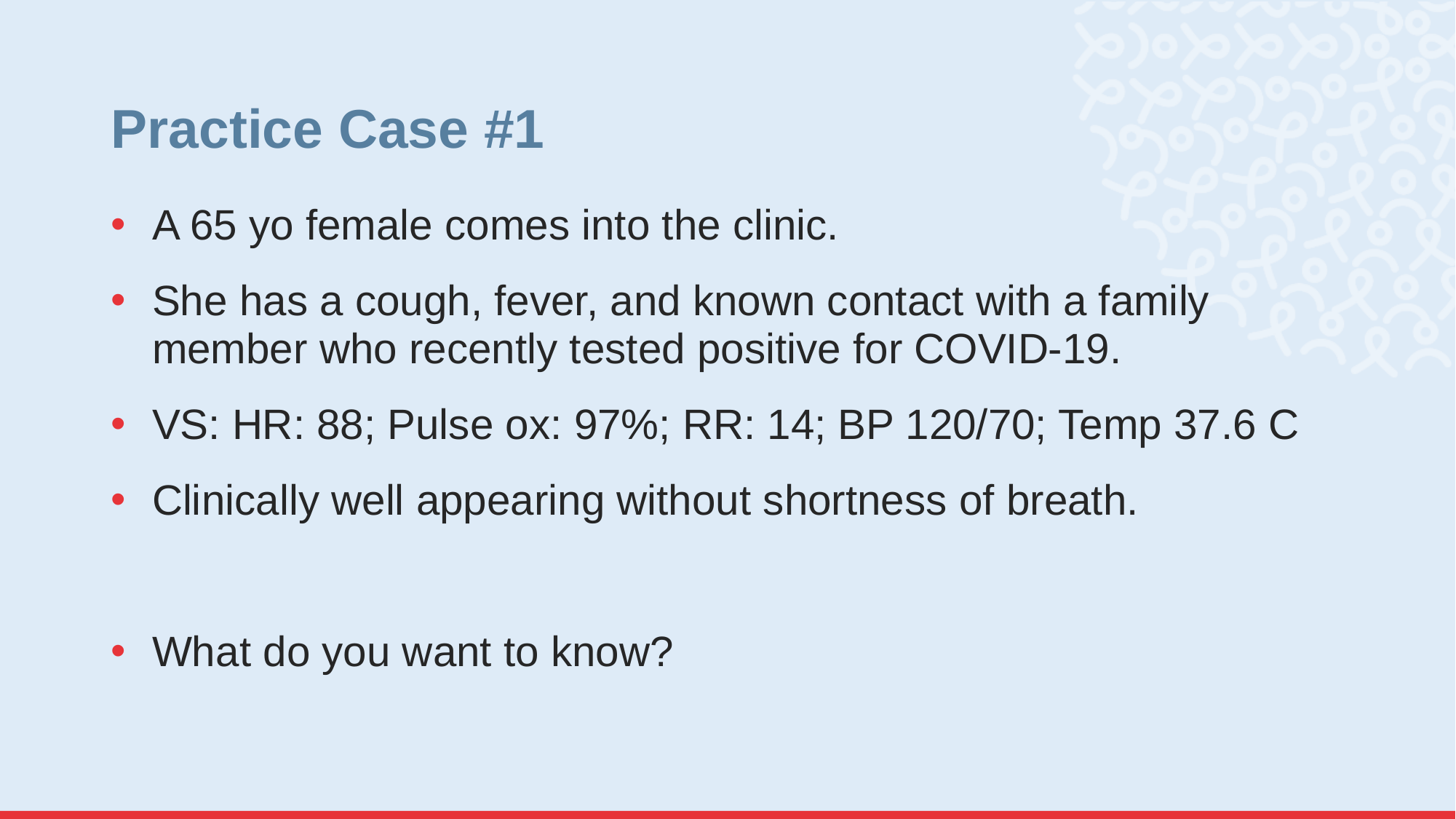

# Practice Case #1
A 65 yo female comes into the clinic.
She has a cough, fever, and known contact with a family member who recently tested positive for COVID-19.
VS: HR: 88; Pulse ox: 97%; RR: 14; BP 120/70; Temp 37.6 C
Clinically well appearing without shortness of breath.

What do you want to know?